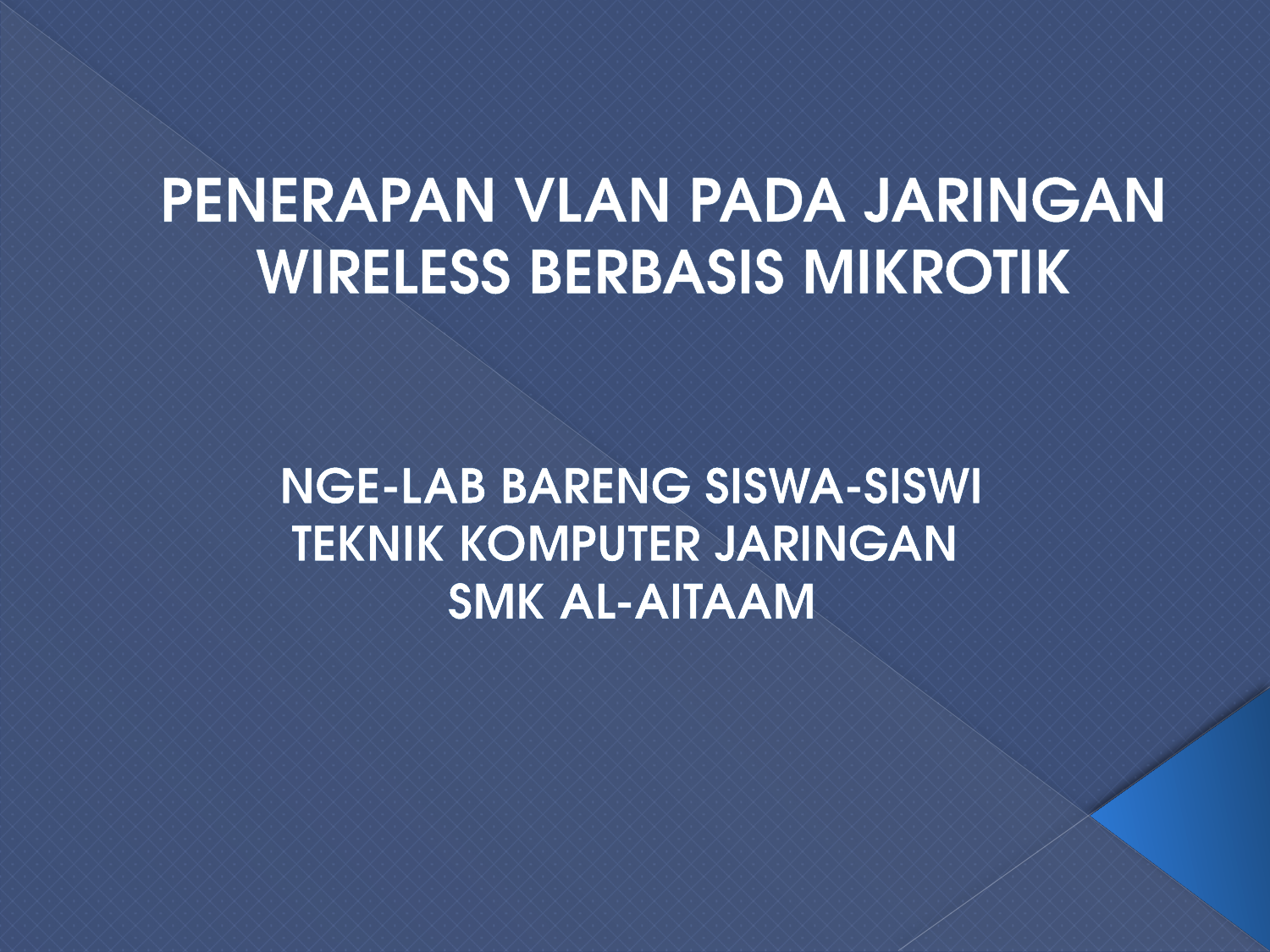

# PENERAPAN VLAN PADA JARINGAN WIRELESS BERBASIS MIKROTIK

NGE-LAB BARENG SISWA-SISWI
TEKNIK KOMPUTER JARINGAN
SMK AL-AITAAM